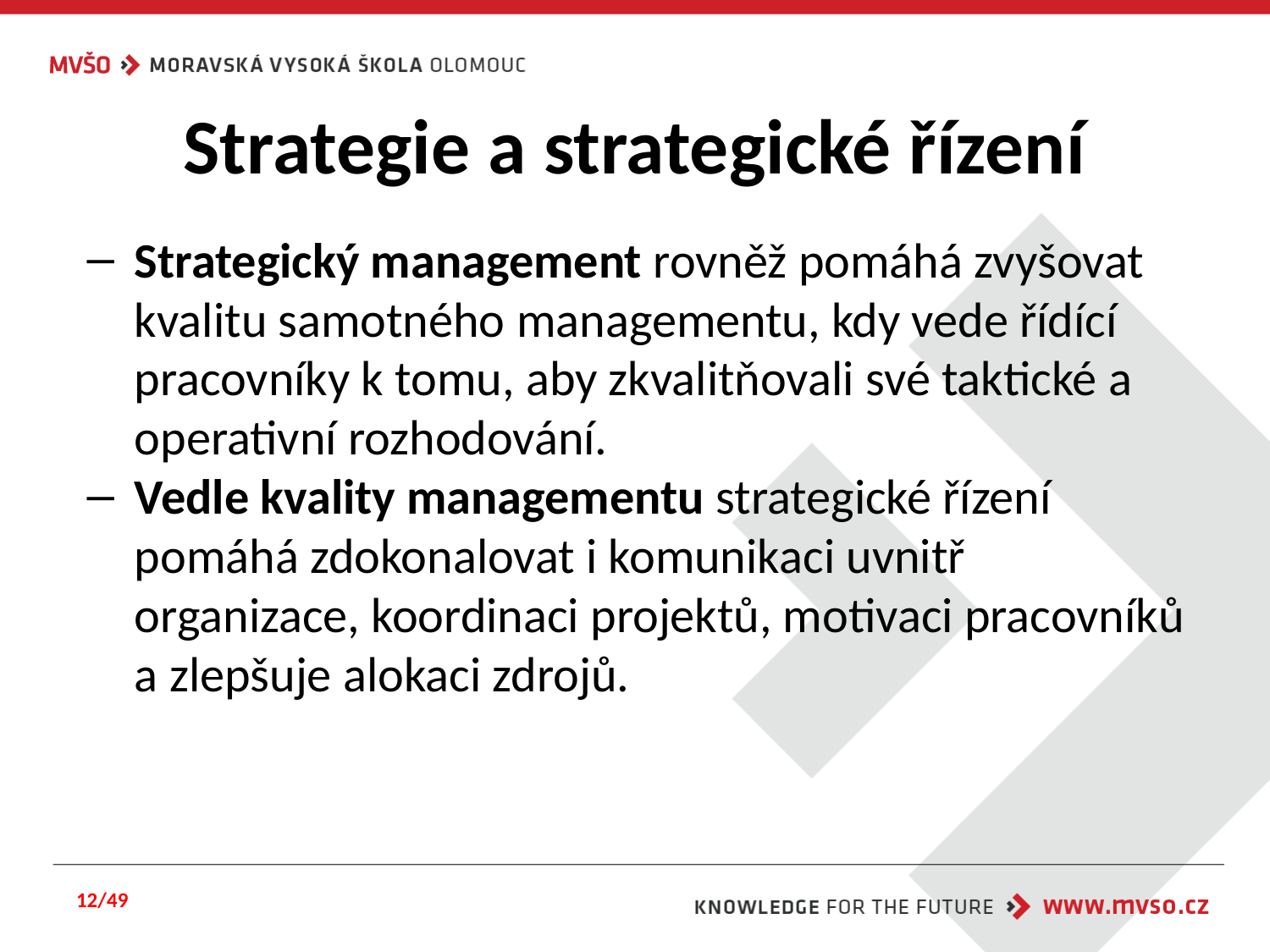

# Strategie a strategické řízení
Strategický management rovněž pomáhá zvyšovat kvalitu samotného managementu, kdy vede řídící pracovníky k tomu, aby zkvalitňovali své taktické a operativní rozhodování.
Vedle kvality managementu strategické řízení pomáhá zdokonalovat i komunikaci uvnitř organizace, koordinaci projektů, motivaci pracovníků a zlepšuje alokaci zdrojů.
12/49